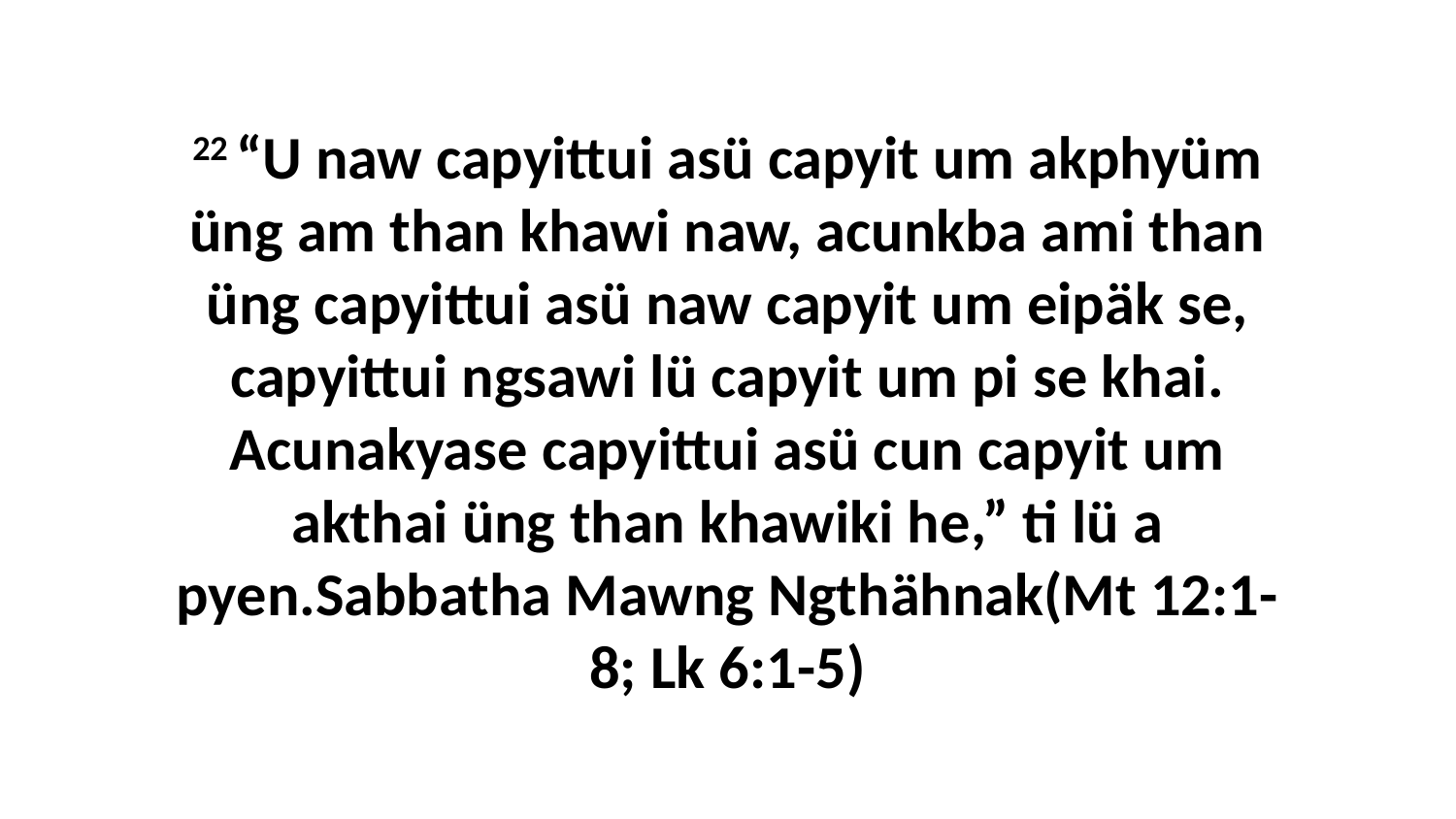

22 “U naw capyittui asü capyit um akphyüm üng am than khawi naw, acunkba ami than üng capyittui asü naw capyit um eipäk se, capyittui ngsawi lü capyit um pi se khai. Acunakyase capyittui asü cun capyit um akthai üng than khawiki he,” ti lü a pyen.Sabbatha Mawng Ngthähnak(Mt 12:1-8; Lk 6:1-5)